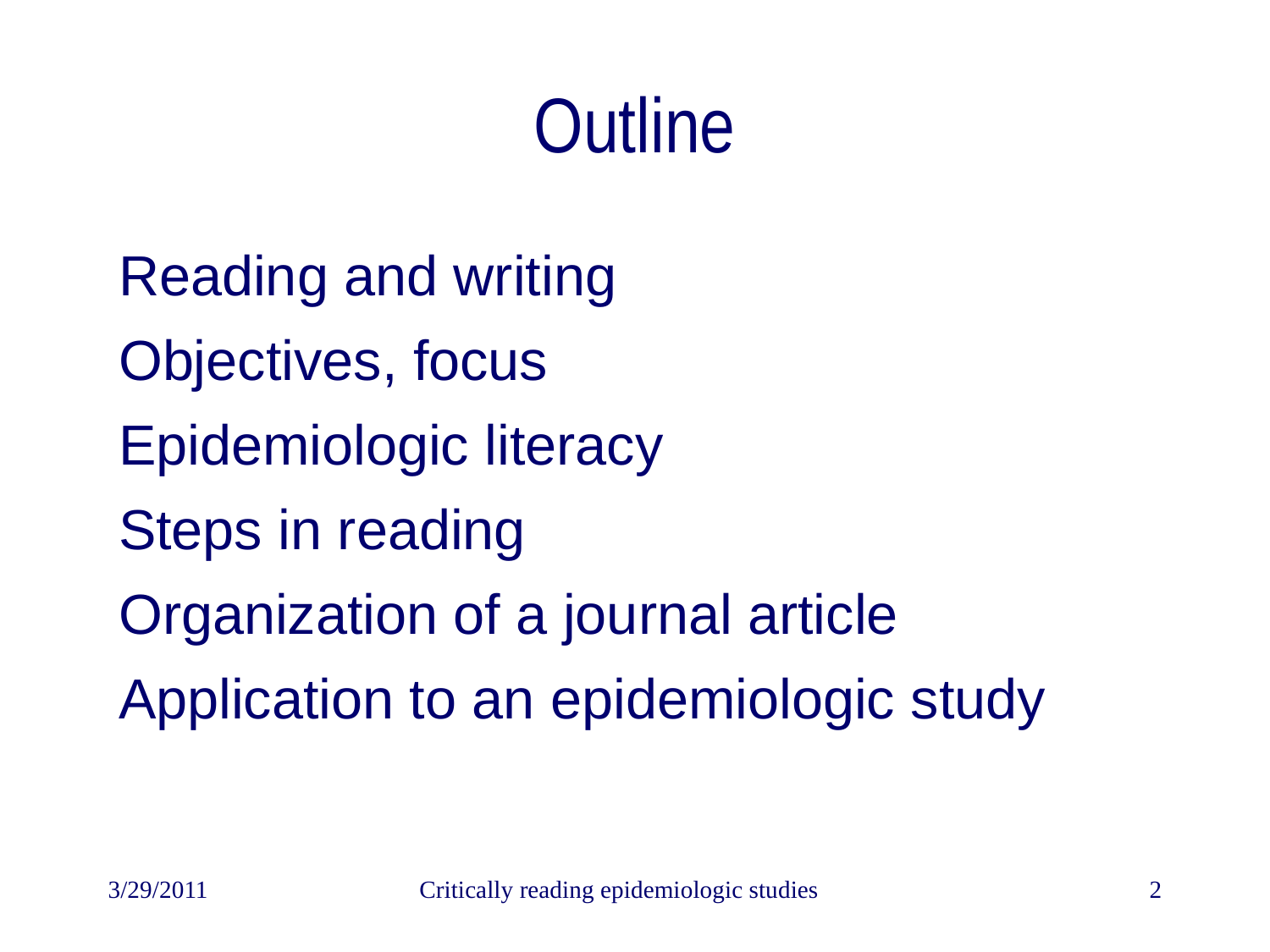

# Outline
Reading and writing
Objectives, focus
Epidemiologic literacy
Steps in reading
Organization of a journal article
Application to an epidemiologic study
3/29/2011
Critically reading epidemiologic studies

2